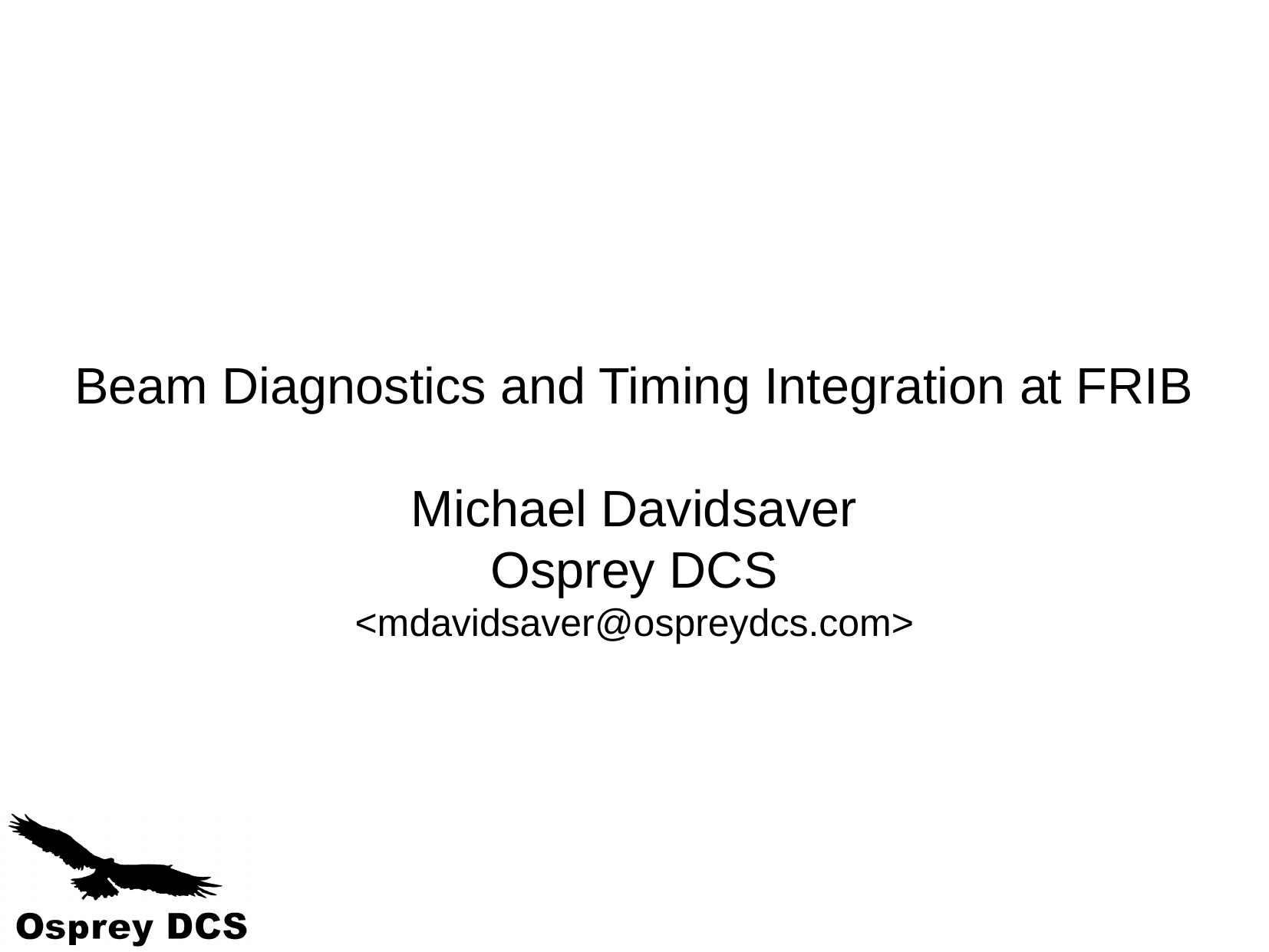

Beam Diagnostics and Timing Integration at FRIB

Michael Davidsaver
Osprey DCS
<mdavidsaver@ospreydcs.com>